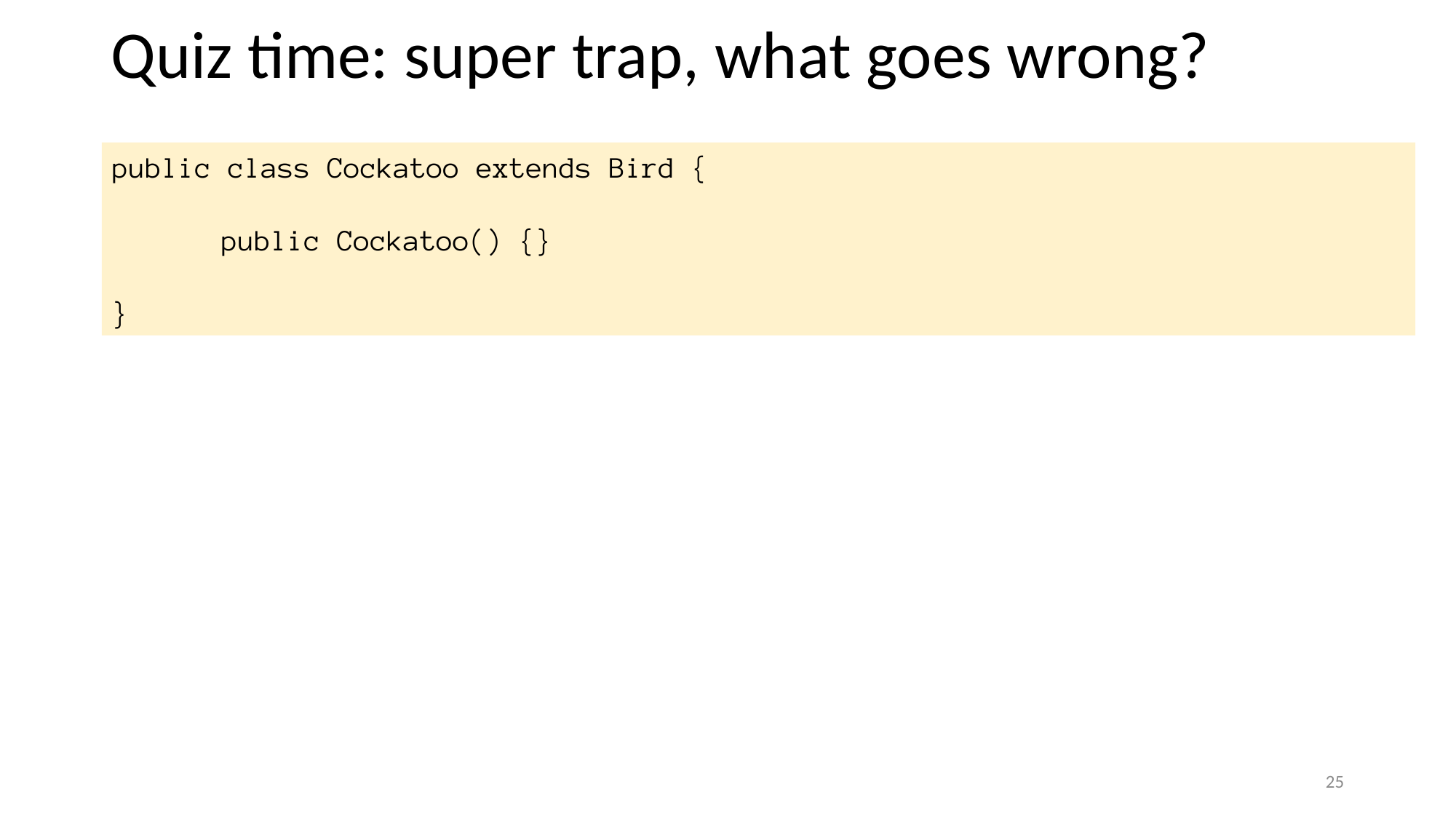

# Quiz time: super trap, what goes wrong?
public class Cockatoo extends Bird {

	public Cockatoo() {}

}
25